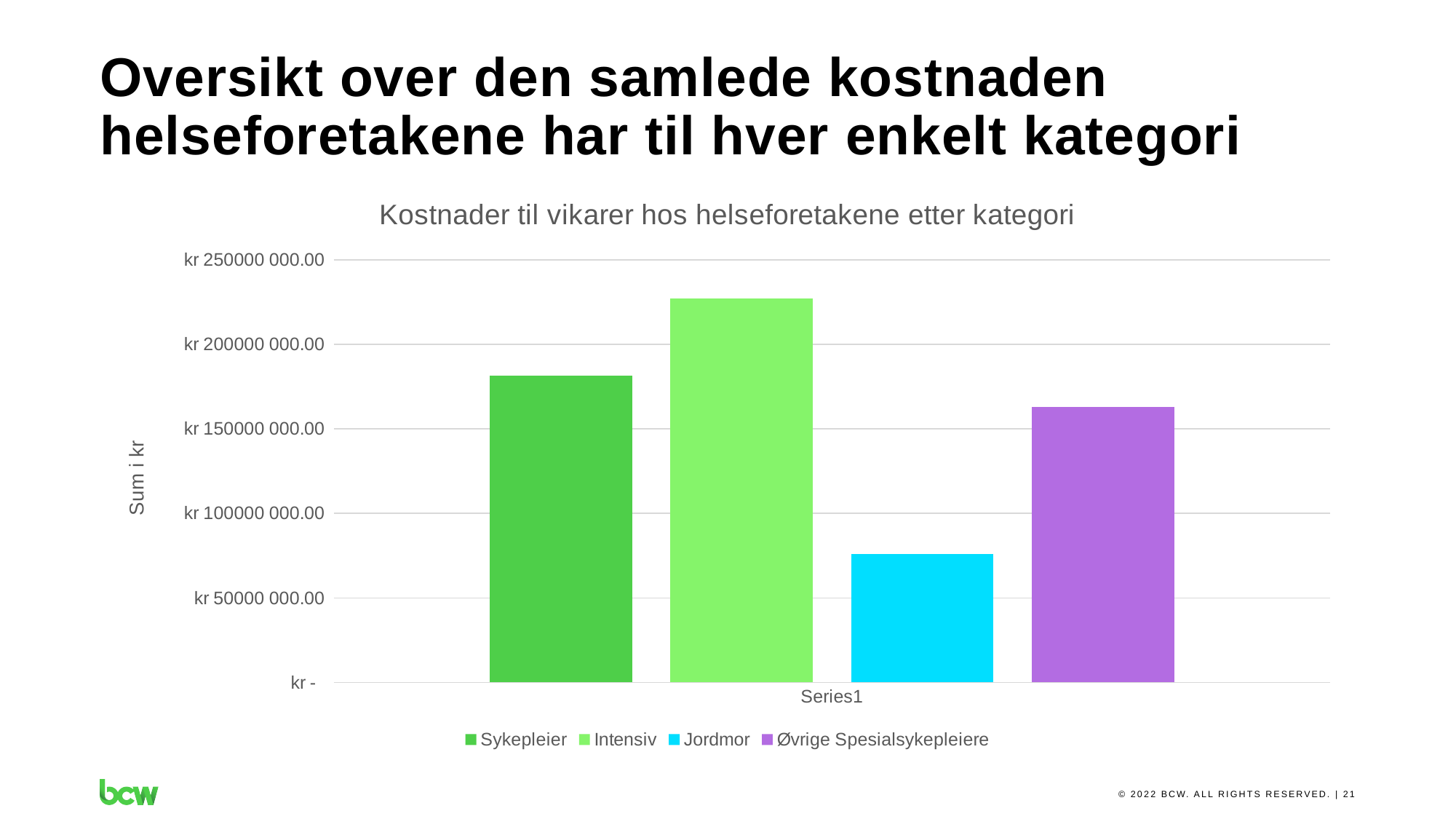

# Oversikt over den samlede kostnaden helseforetakene har til hver enkelt kategori

### Chart: Kostnader til vikarer hos helseforetakene etter kategori

| Category | Sykepleier | Intensiv | Jordmor | Øvrige Spesialsykepleiere |
|---|---|---|---|---|
|  | 181742749.0 | 227188922.0 | 75851673.0 | 162924119.0 |